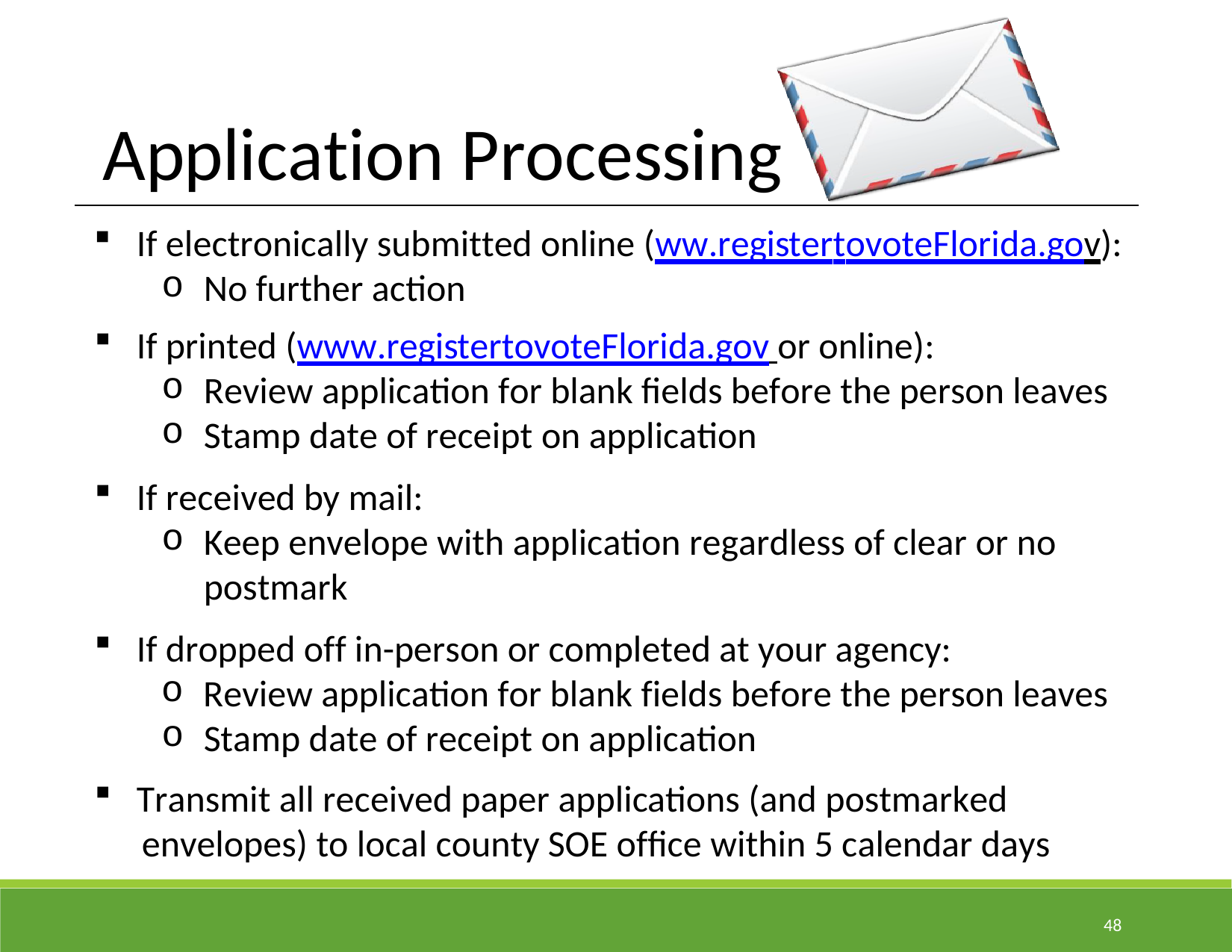

Application Processing
If electronically submitted online (ww.registertovoteFlorida.gov):
No further action
If printed (www.registertovoteFlorida.gov or online):
Review application for blank fields before the person leaves
Stamp date of receipt on application
If received by mail:
Keep envelope with application regardless of clear or no postmark
If dropped off in-person or completed at your agency:
Review application for blank fields before the person leaves
Stamp date of receipt on application
Transmit all received paper applications (and postmarked
          envelopes) to local county SOE office within 5 calendar days
48